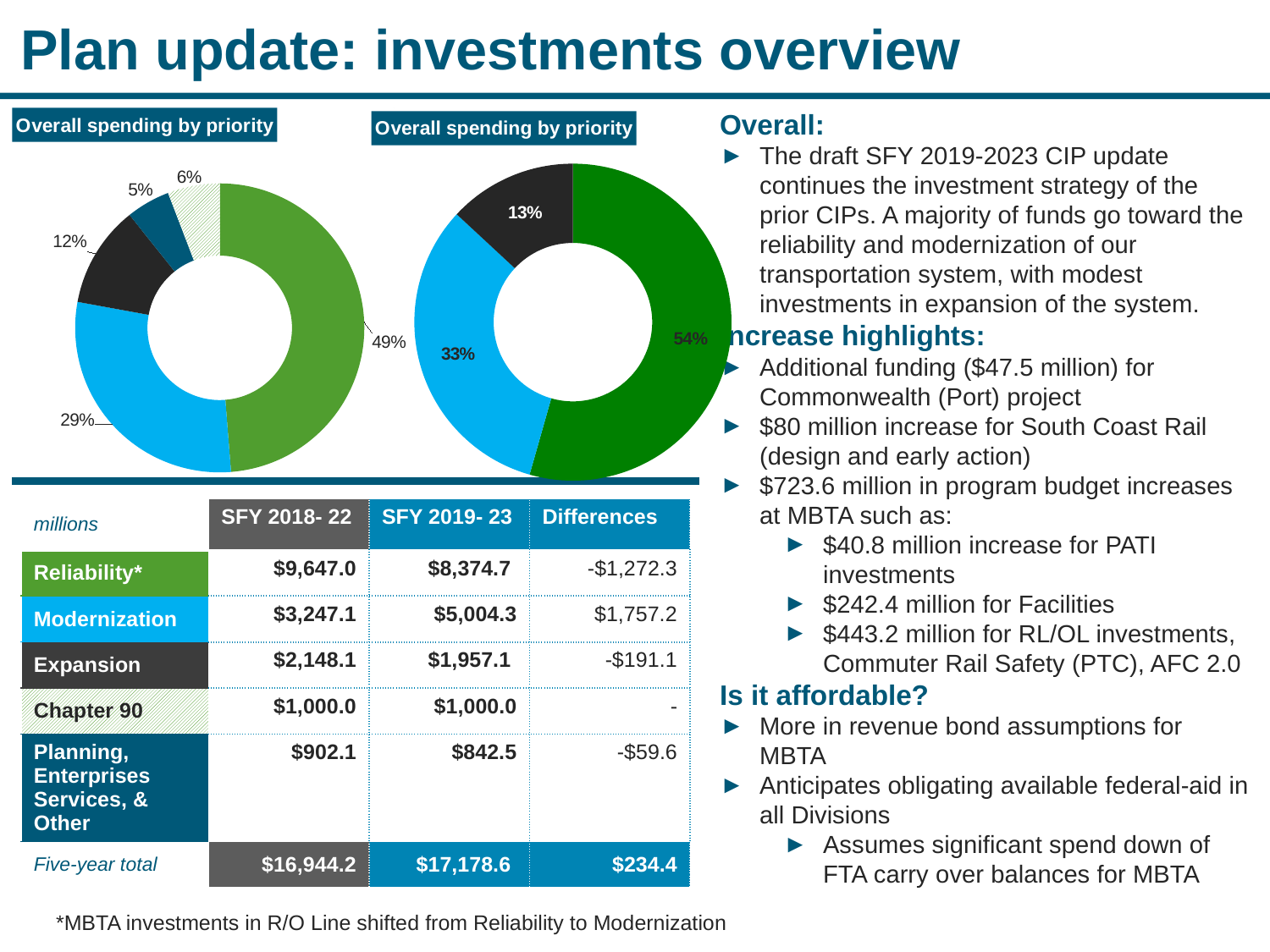

# Plan update: investments overview
Overall:
The draft SFY 2019-2023 CIP update continues the investment strategy of the prior CIPs. A majority of funds go toward the reliability and modernization of our transportation system, with modest investments in expansion of the system.
Increase highlights:
Additional funding ($47.5 million) for Commonwealth (Port) project
$80 million increase for South Coast Rail (design and early action)
$723.6 million in program budget increases at MBTA such as:
$40.8 million increase for PATI investments
$242.4 million for Facilities
$443.2 million for RL/OL investments, Commuter Rail Safety (PTC), AFC 2.0
Is it affordable?
More in revenue bond assumptions for MBTA
Anticipates obligating available federal-aid in all Divisions
Assumes significant spend down of FTA carry over balances for MBTA

### Chart: Overall spending by priority

| Category | Priority |
|---|---|
| 1/ Reliability | 8374.655804109067 |
| 2 / Modernization | 5004.349558911514 |
| 3 / Expansion | 1957.0771938875 |
| Planning & Enterprise Services | 842.535204 |
| Chapter 90 | 1000.0 |

### Chart: Overall spending by priority

| Category |  |
|---|---|
| 1/ Reliability | 8374.655804109067 |
| 2 / Modernization | 5004.349558911514 |
| 3 / Expansion | 2014.8771935385598 |

### Chart: Overall spending by priority

| Category |
|---|

### Chart: Overall spending by priority

| Category |
|---|
| millions | SFY 2018- 22 | SFY 2019- 23 | Differences |
| --- | --- | --- | --- |
| Reliability\* | $9,647.0 | $8,374.7 | -$1,272.3 |
| Modernization | $3,247.1 | $5,004.3 | $1,757.2 |
| Expansion | $2,148.1 | $1,957.1 | -$191.1 |
| Chapter 90 | $1,000.0 | $1,000.0 | - |
| Planning, Enterprises Services, & Other | $902.1 | $842.5 | -$59.6 |
| Five-year total | $16,944.2 | $17,178.6 | $234.4 |
*MBTA investments in R/O Line shifted from Reliability to Modernization